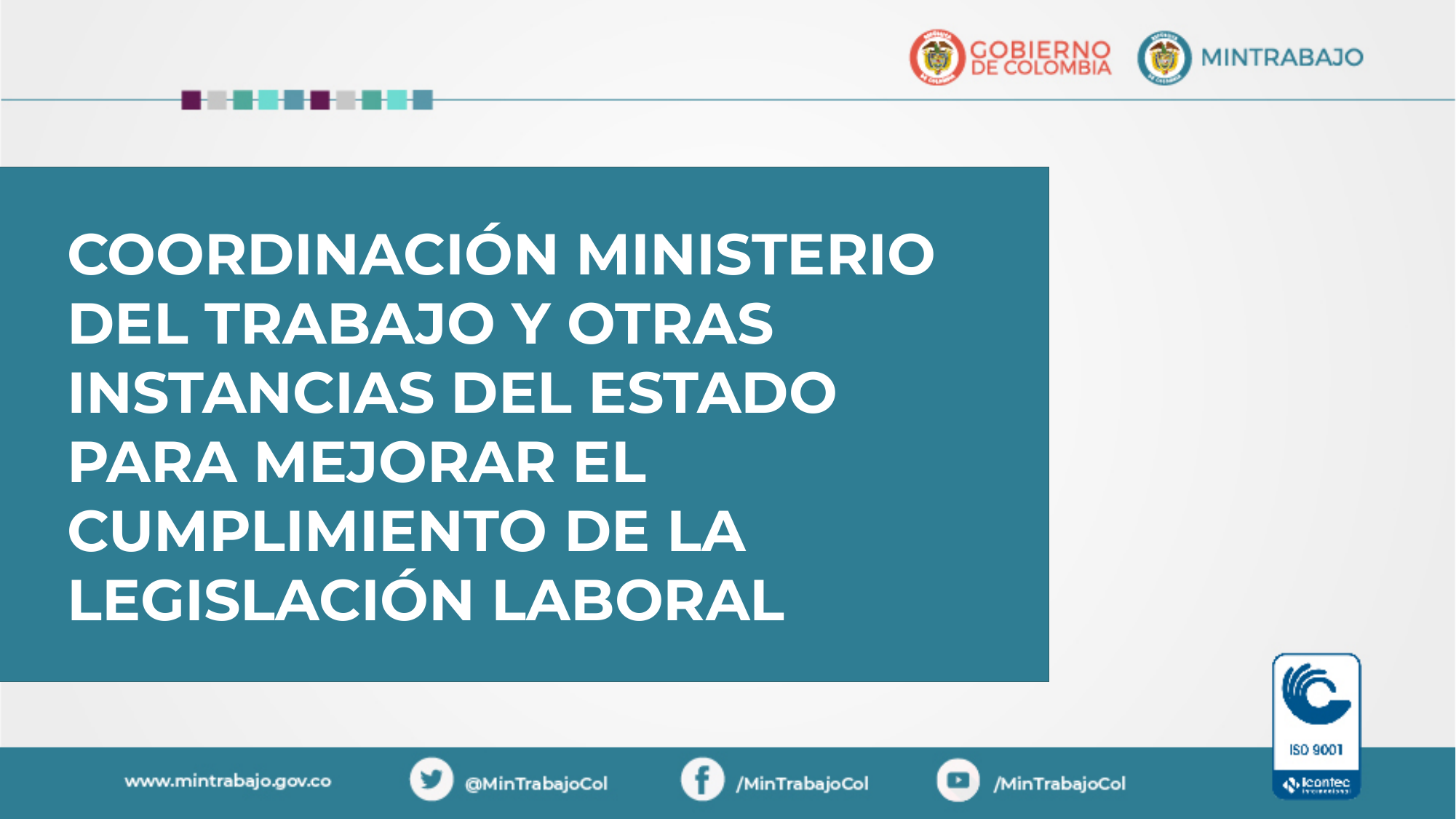

COORDINACIÓN MINISTERIO DEL TRABAJO Y OTRAS INSTANCIAS DEL ESTADO PARA MEJORAR EL CUMPLIMIENTO DE LA LEGISLACIÓN LABORAL